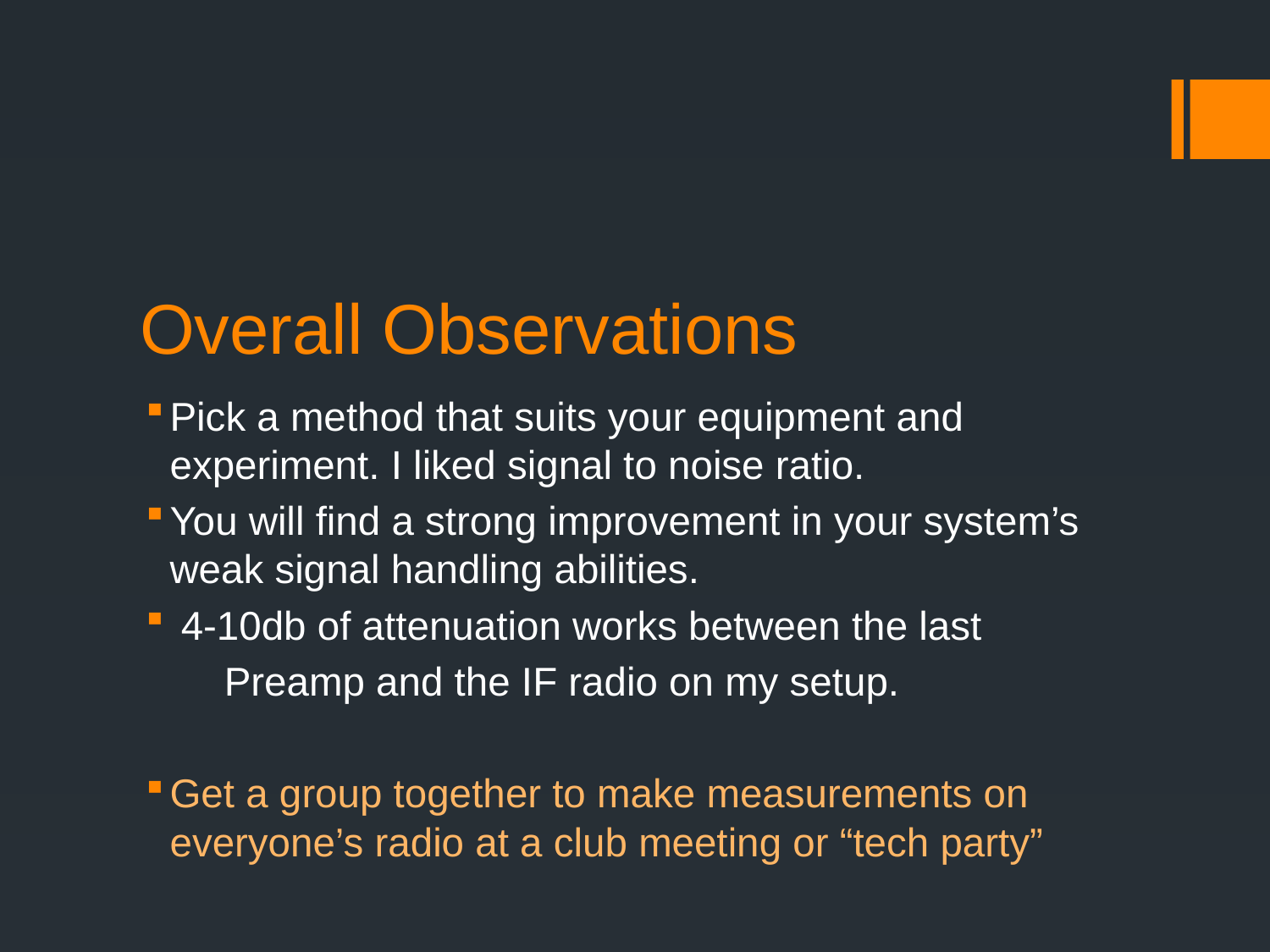

# Overall Observations
Pick a method that suits your equipment and            experiment. I liked signal to noise ratio.
You will find a strong improvement in your system’s weak signal handling abilities.
 4-10db of attenuation works between the last
       Preamp and the IF radio on my setup.

Get a group together to make measurements on everyone’s radio at a club meeting or “tech party”